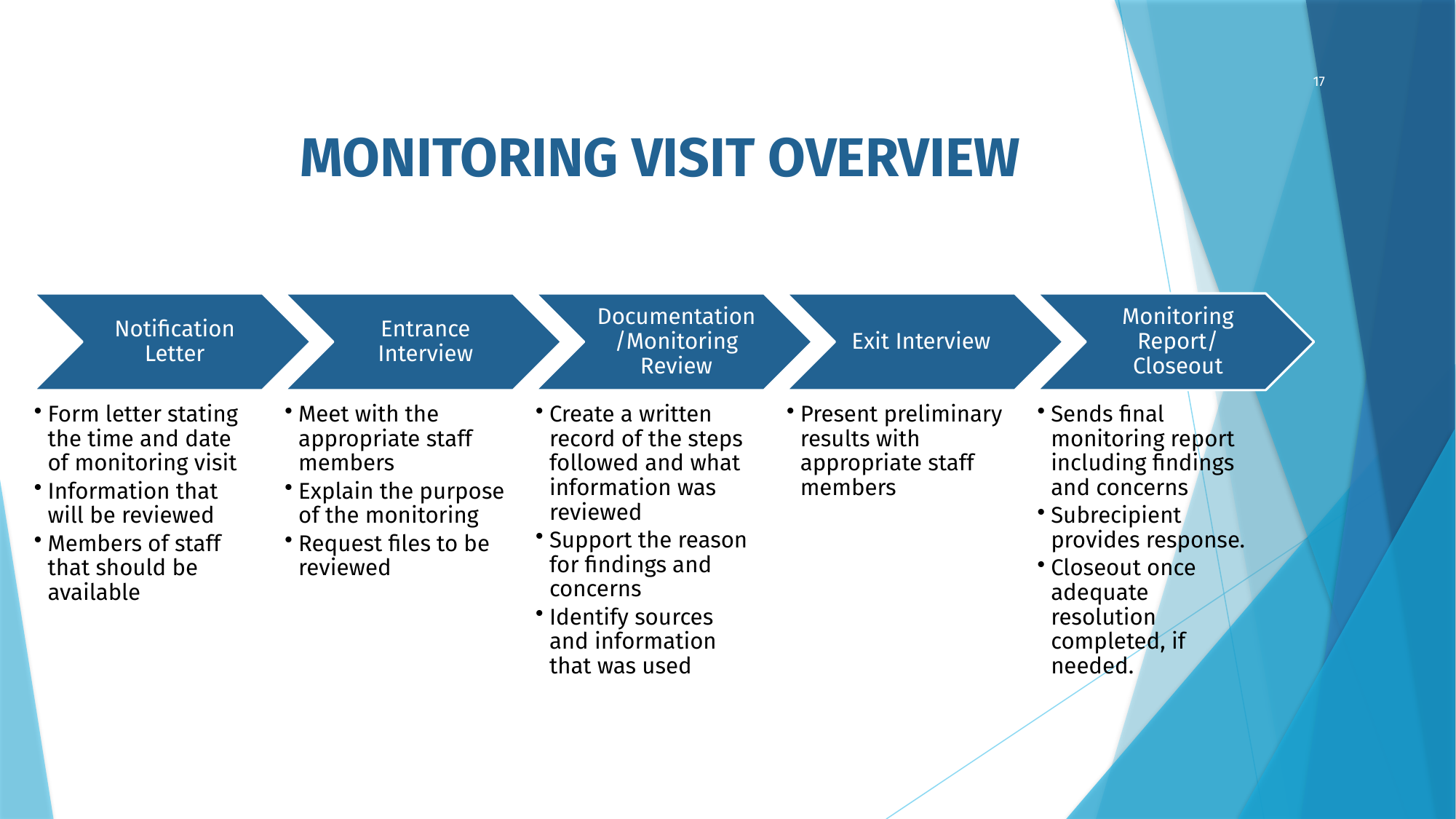

17
# MONITORING VISIT OVERVIEW
Notification Letter
Form letter stating the time and date of monitoring visit
Information that will be reviewed
Members of staff that should be available
Entrance Interview
Meet with the appropriate staff members
Explain the purpose of the monitoring
Request files to be reviewed
Documentation /Monitoring Review
Create a written record of the steps followed and what  information was reviewed
Support the reason for findings and concerns
Identify sources and information that was used
Exit Interview
Present preliminary results with appropriate staff members
Monitoring Report/ Closeout
Sends final monitoring report including findings and concerns
Subrecipient provides response.
Closeout once adequate resolution completed, if needed.